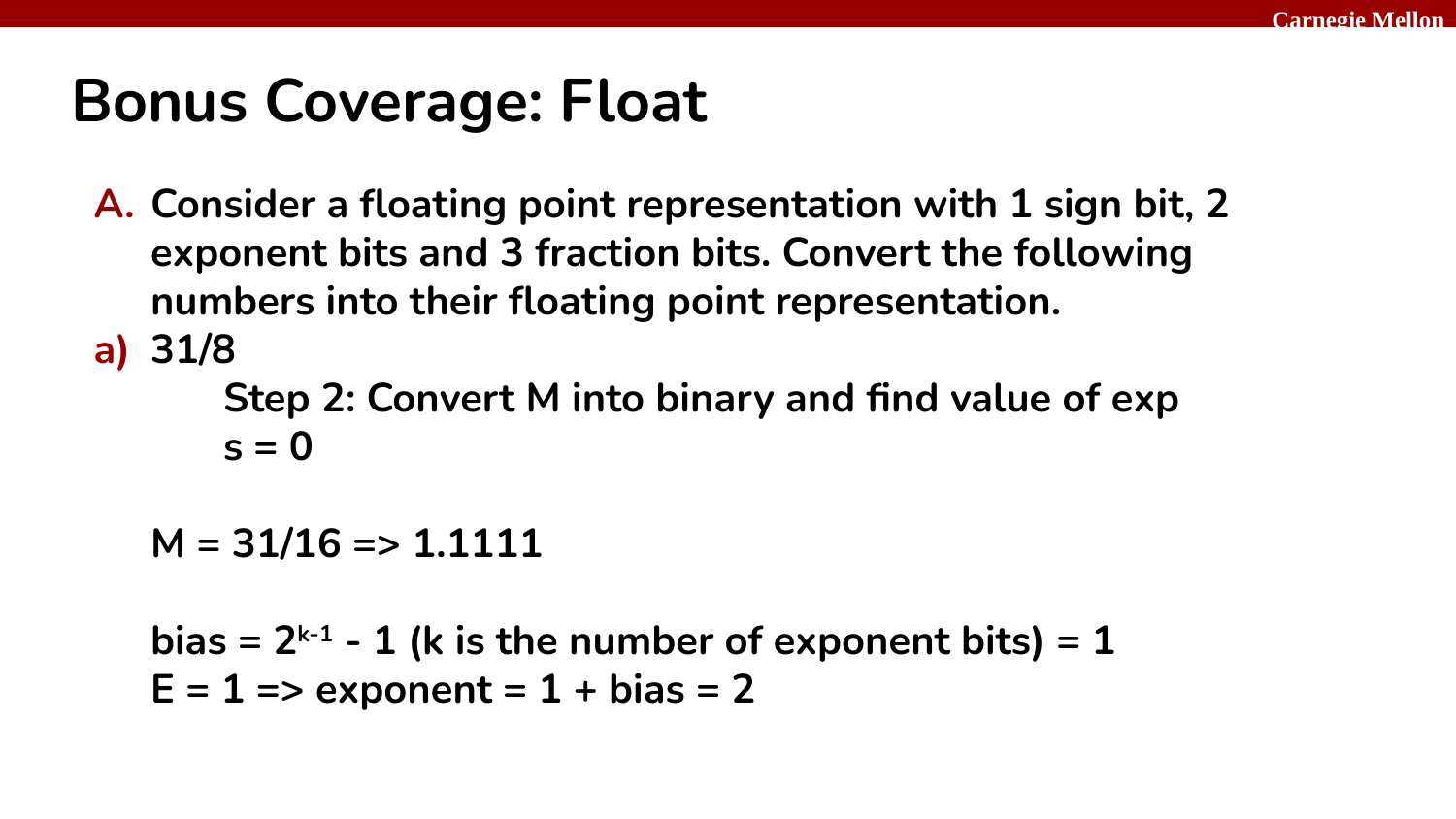

# Bonus Coverage: Float
Consider a floating point representation with 1 sign bit, 2 exponent bits and 3 fraction bits. Convert the following numbers into their floating point representation.
31/8
	Step 2: Convert M into binary and find value of exp
	s = 0

M = 31/16 => 1.1111

bias = 2k-1 - 1 (k is the number of exponent bits) = 1
E = 1 => exponent = 1 + bias = 2